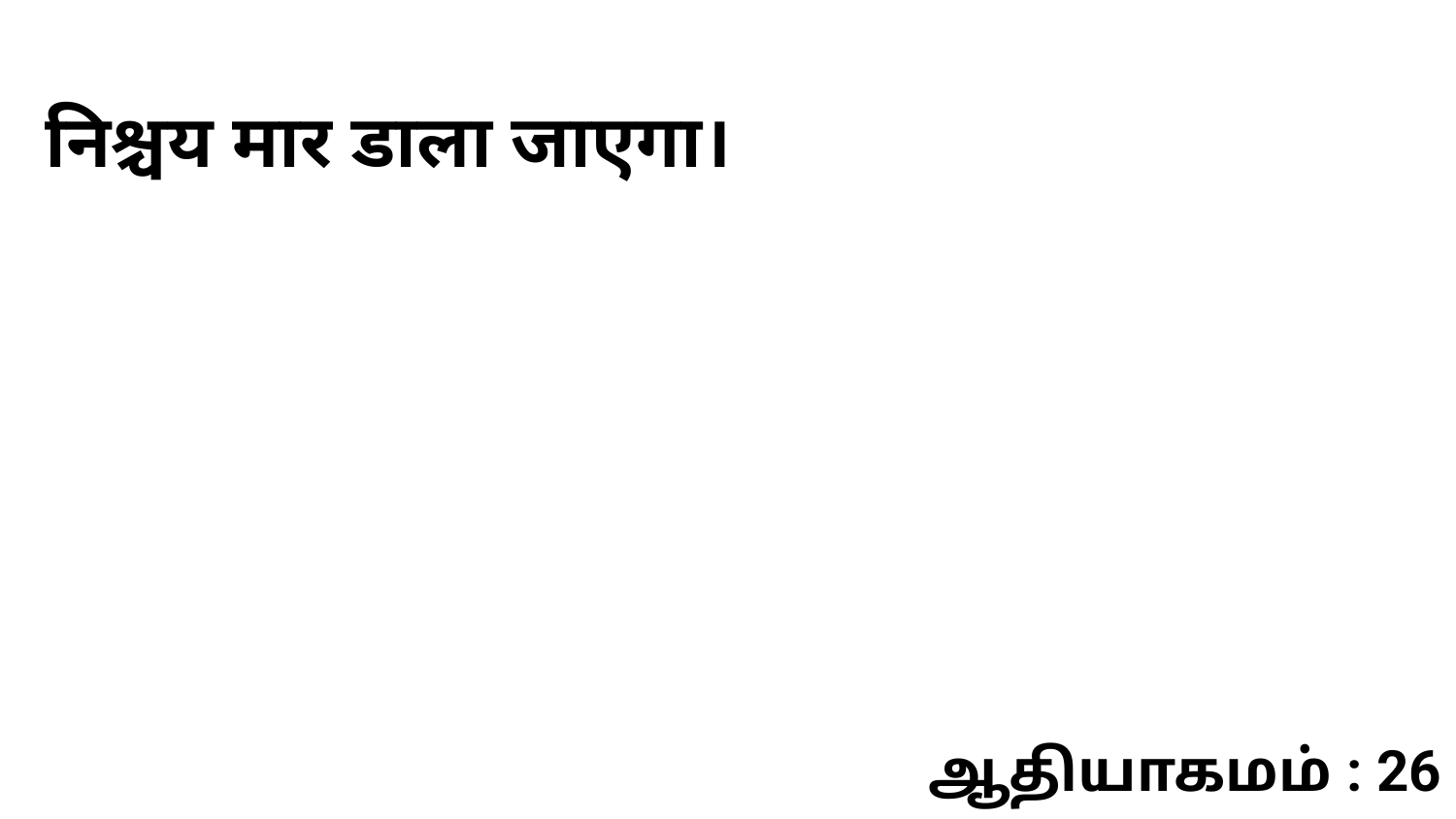

निश्चय मार डाला जाएगा।
ஆதியாகமம் : 26